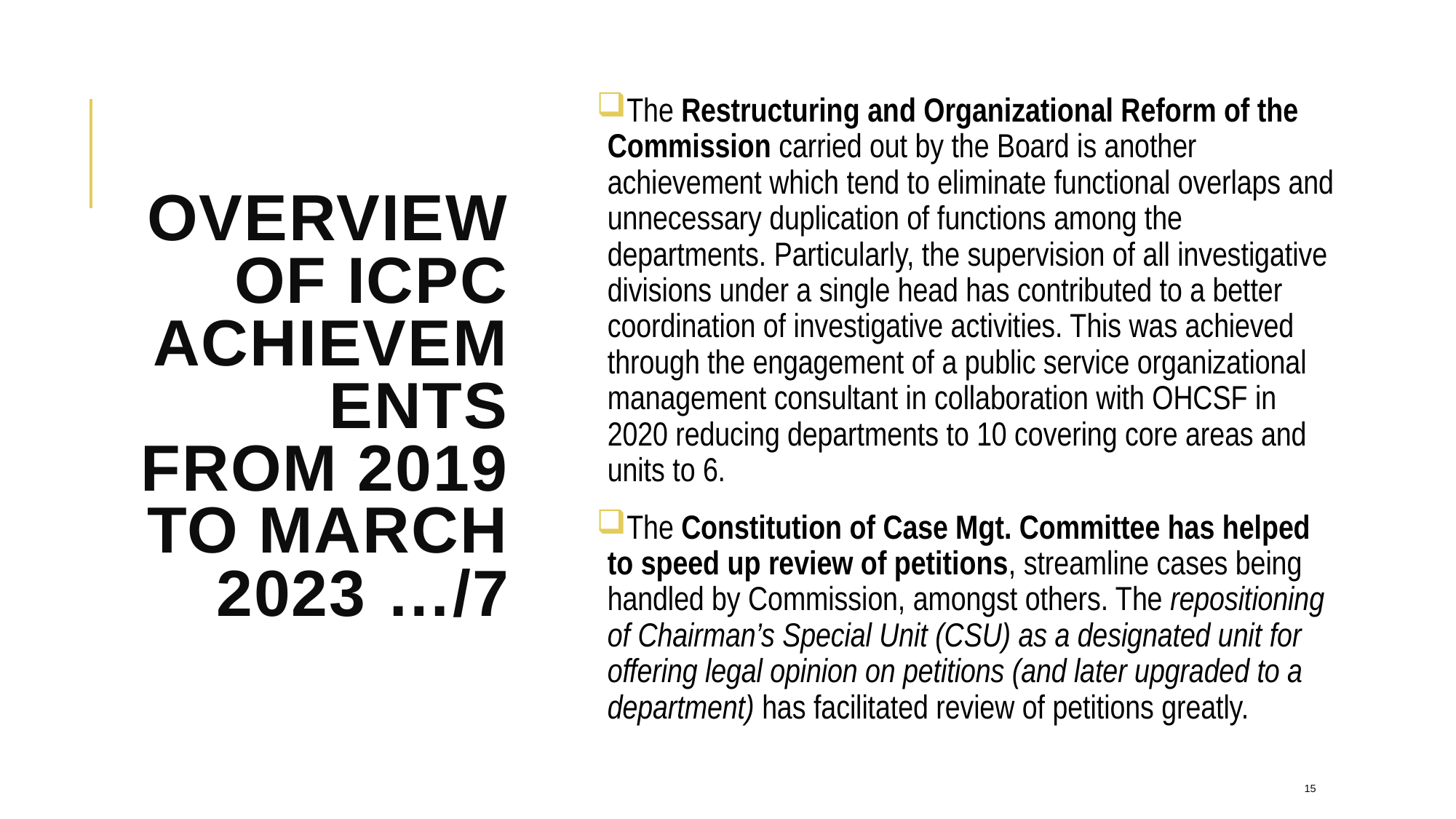

The Restructuring and Organizational Reform of the Commission carried out by the Board is another achievement which tend to eliminate functional overlaps and unnecessary duplication of functions among the departments. Particularly, the supervision of all investigative divisions under a single head has contributed to a better coordination of investigative activities. This was achieved through the engagement of a public service organizational management consultant in collaboration with OHCSF in 2020 reducing departments to 10 covering core areas and units to 6.
The Constitution of Case Mgt. Committee has helped to speed up review of petitions, streamline cases being handled by Commission, amongst others. The repositioning of Chairman’s Special Unit (CSU) as a designated unit for offering legal opinion on petitions (and later upgraded to a department) has facilitated review of petitions greatly.
# OVERVIEW OF ICPC ACHIEVEMENTS FROM 2019 TO MARCH 2023 …/7
15